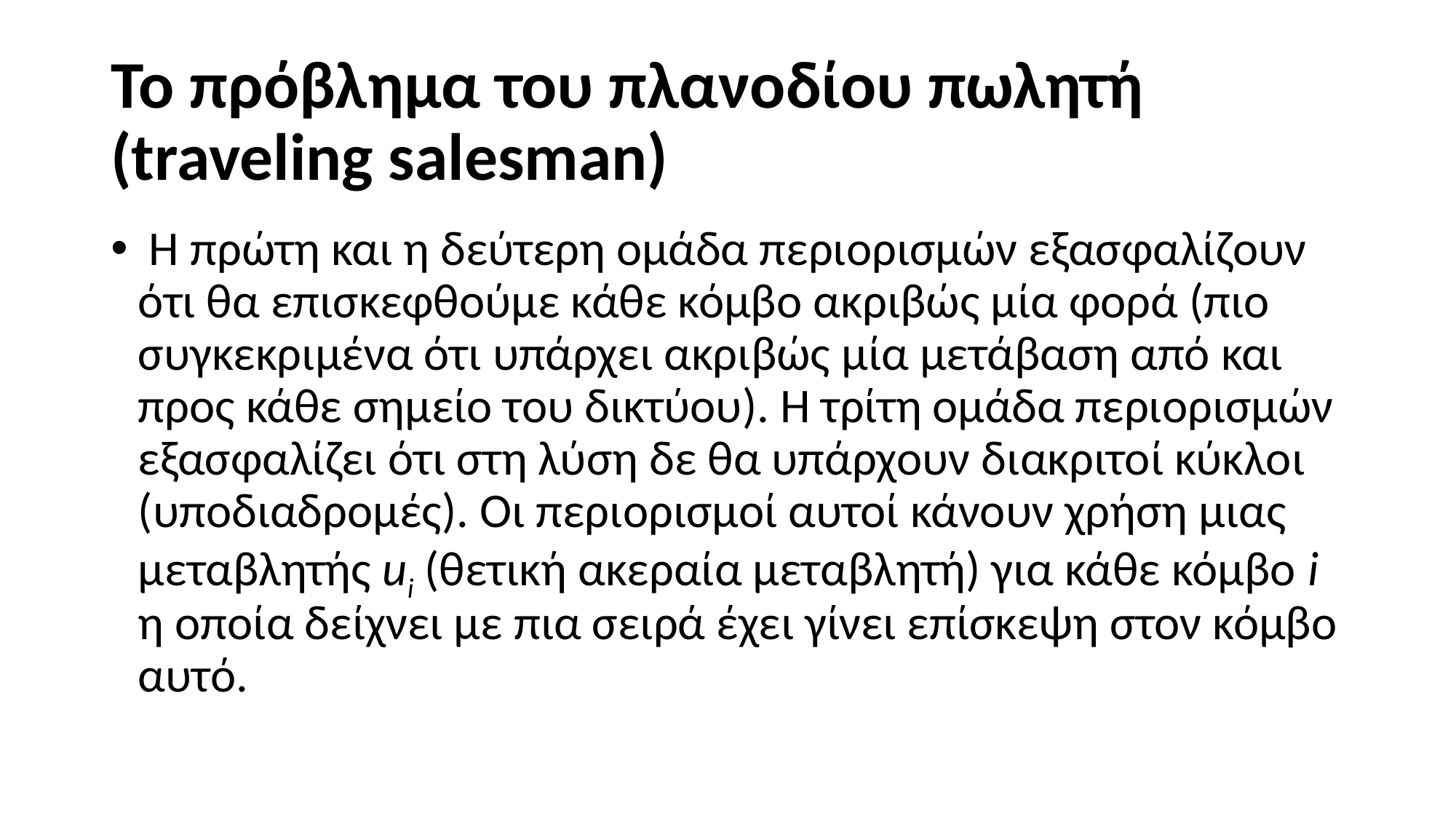

# Το πρόβλημα του πλανοδίου πωλητή (traveling salesman)
 Η πρώτη και η δεύτερη ομάδα περιορισμών εξασφαλίζουν ότι θα επισκεφθούμε κάθε κόμβο ακριβώς μία φορά (πιο συγκεκριμένα ότι υπάρχει ακριβώς μία μετάβαση από και προς κάθε σημείο του δικτύου). Η τρίτη ομάδα περιορισμών εξασφαλίζει ότι στη λύση δε θα υπάρχουν διακριτοί κύκλοι (υποδιαδρομές). Οι περιορισμοί αυτοί κάνουν χρήση μιας μεταβλητής ui (θετική ακεραία μεταβλητή) για κάθε κόμβο i η οποία δείχνει με πια σειρά έχει γίνει επίσκεψη στον κόμβο αυτό.